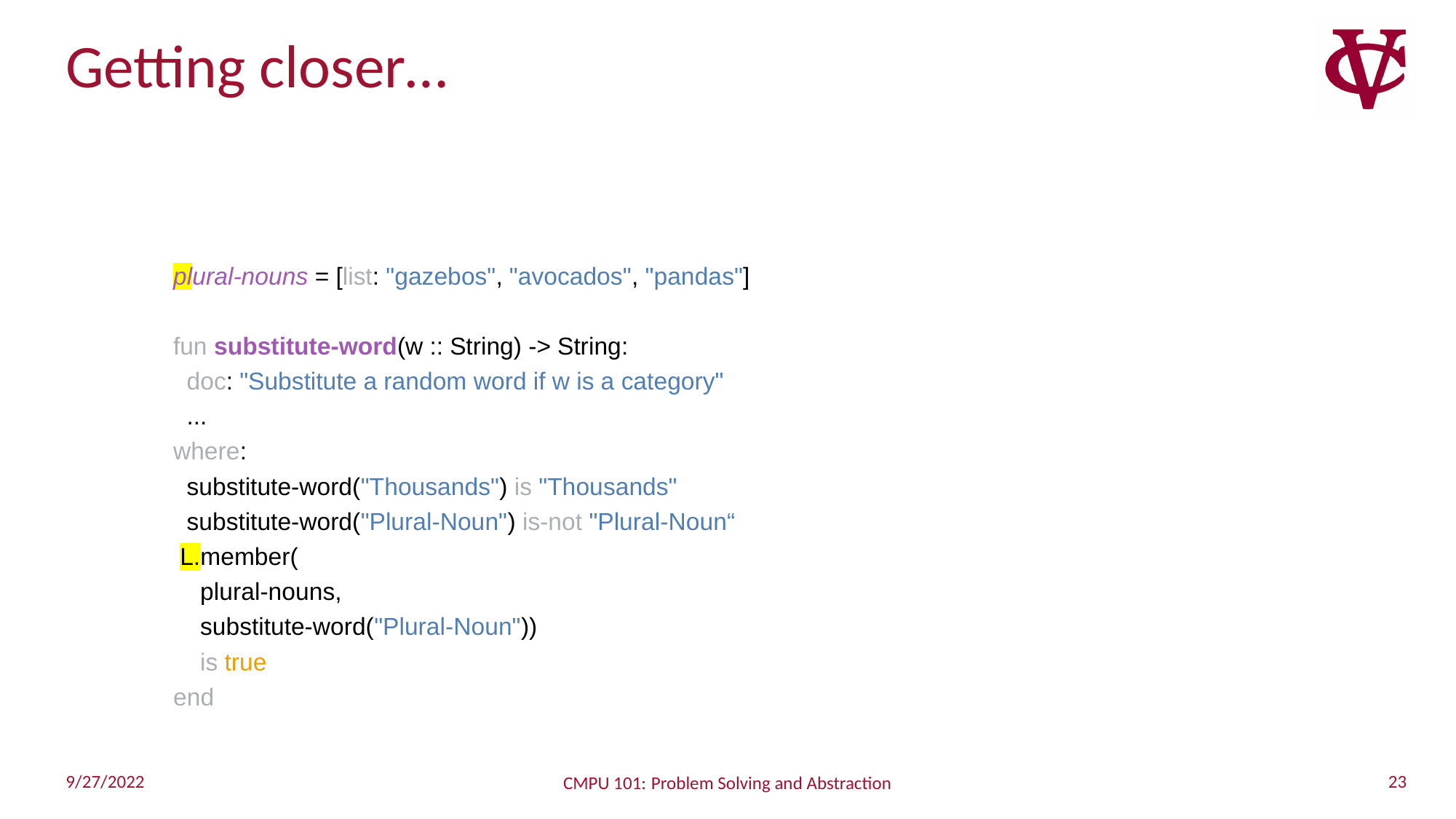

# Getting closer…

plural-nouns = [list: "gazebos", "avocados", "pandas"]

fun substitute-word(w :: String) -> String:
  doc: "Substitute a random word if w is a category"
  ...
where:
  substitute-word("Thousands") is "Thousands"
  substitute-word("Plural-Noun") is-not "Plural-Noun“
 L.member(
    plural-nouns,
    substitute-word("Plural-Noun"))
    is true
end

23
9/27/2022
CMPU 101: Problem Solving and Abstraction